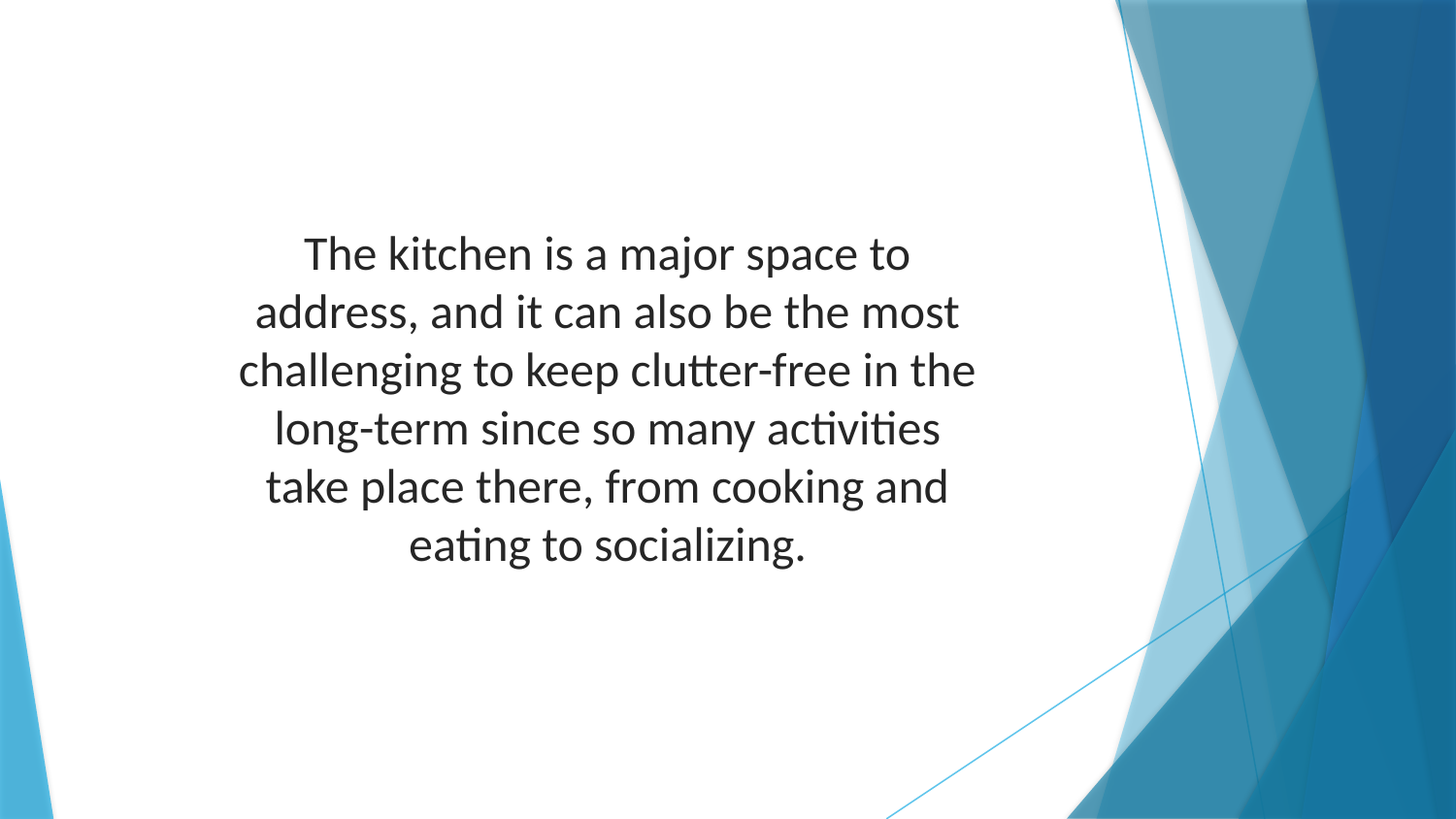

The kitchen is a major space to address, and it can also be the most challenging to keep clutter-free in the long-term since so many activities take place there, from cooking and eating to socializing.